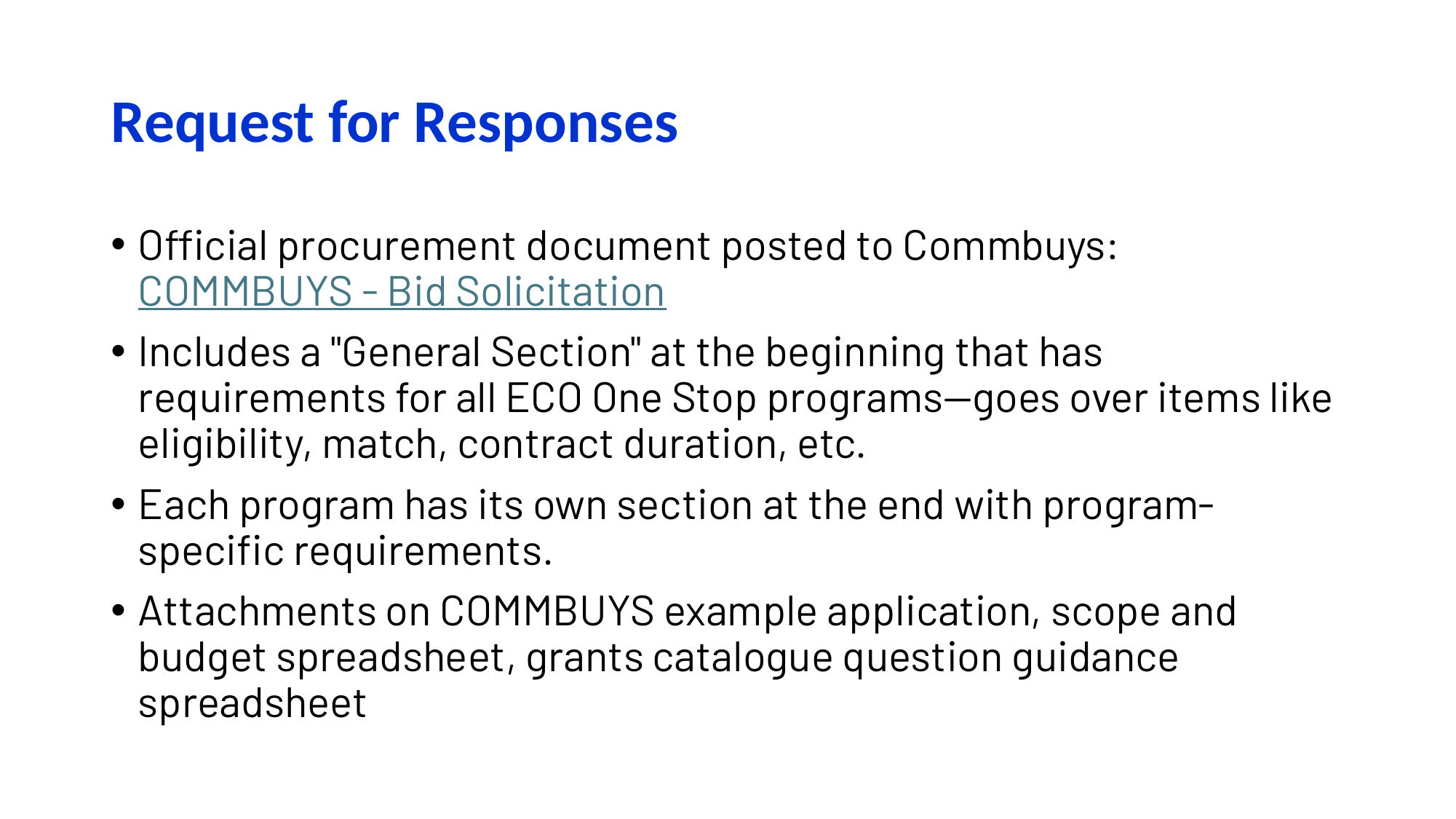

# Request for Responses
Official procurement document posted to Commbuys: COMMBUYS - Bid Solicitation
Includes a "General Section" at the beginning that has requirements for all ECO One Stop programs—goes over items like eligibility, match, contract duration, etc.
Each program has its own section at the end with program-specific requirements.
Attachments on COMMBUYS example application, scope and budget spreadsheet, grants catalogue question guidance spreadsheet